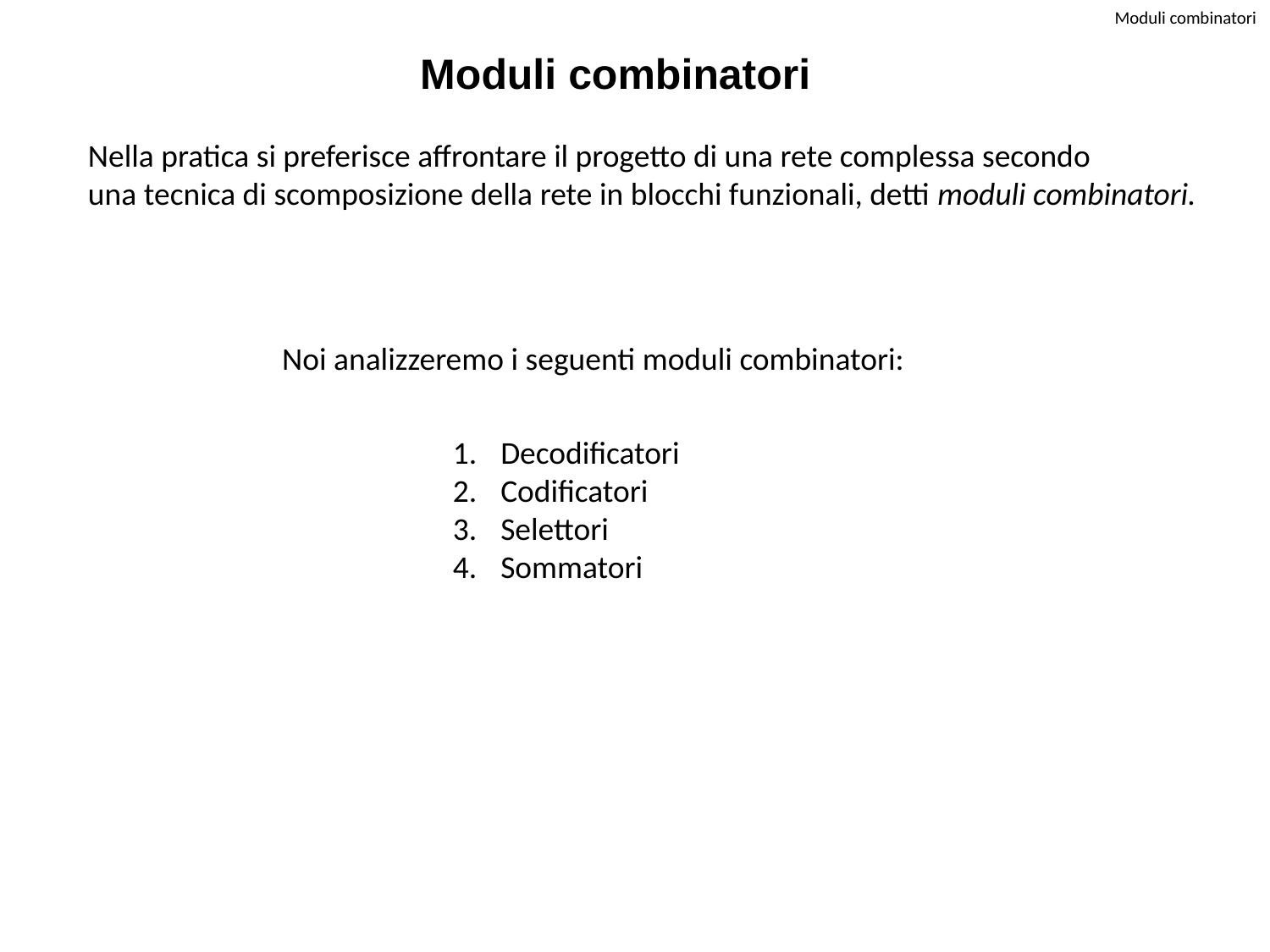

Moduli combinatori
Moduli combinatori
Nella pratica si preferisce affrontare il progetto di una rete complessa secondo
una tecnica di scomposizione della rete in blocchi funzionali, detti moduli combinatori.
Noi analizzeremo i seguenti moduli combinatori:
Decodificatori
Codificatori
Selettori
Sommatori